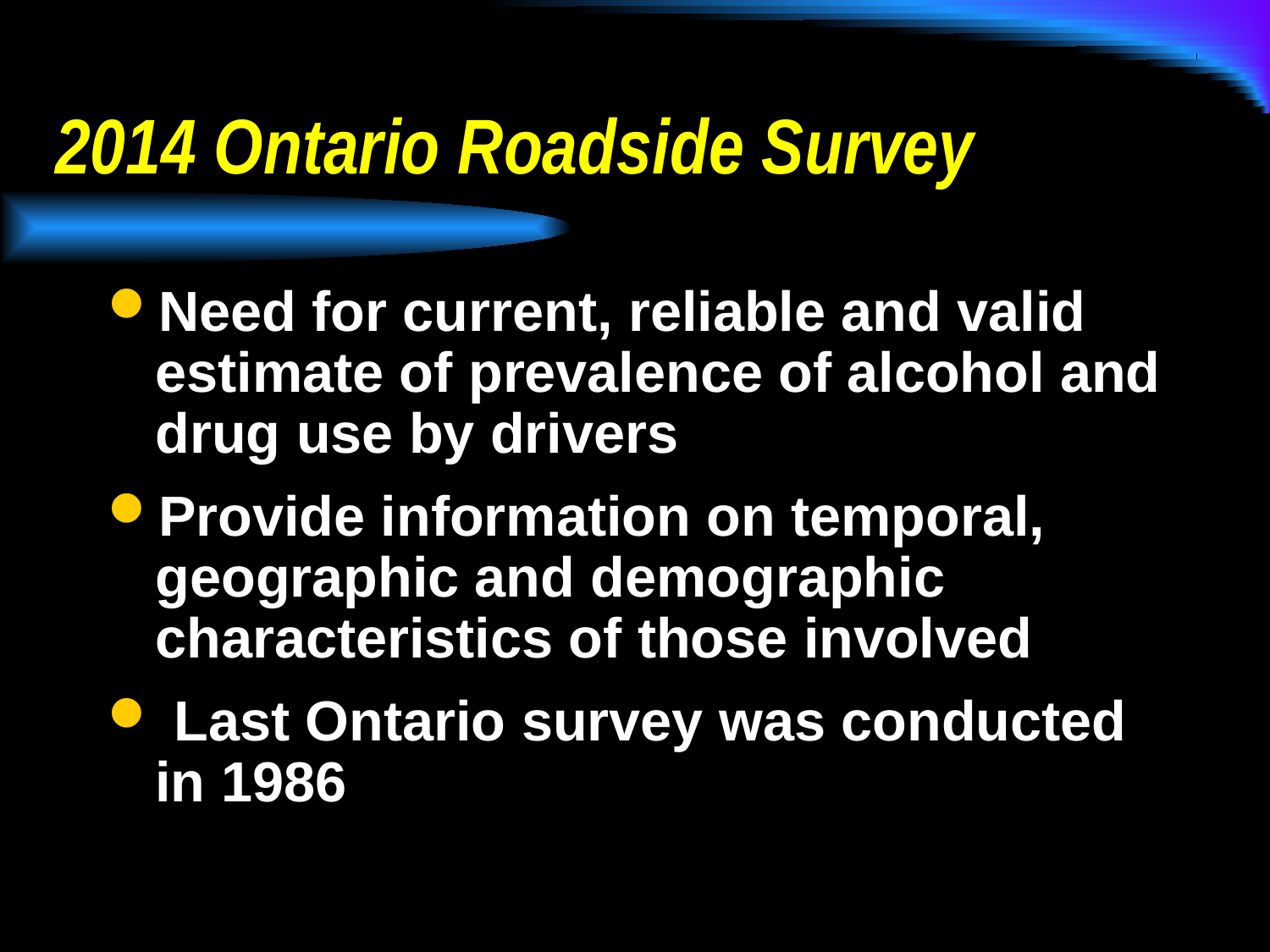

# 2014 Ontario Roadside Survey
Need for current, reliable and valid estimate of prevalence of alcohol and drug use by drivers
Provide information on temporal, geographic and demographic characteristics of those involved
 Last Ontario survey was conducted in 1986